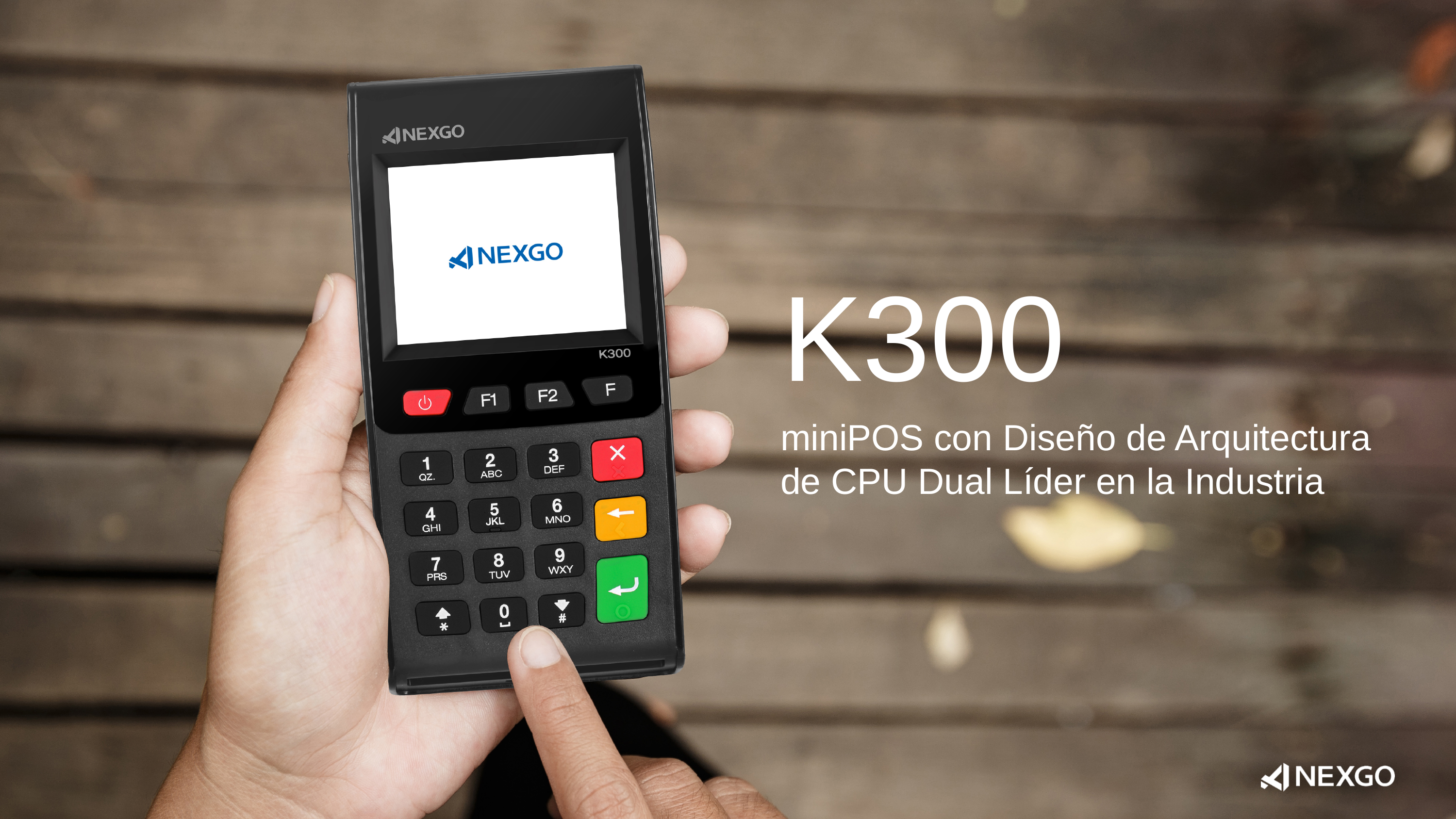

K300
miniPOS con Diseño de Arquitectura
de CPU Dual Líder en la Industria